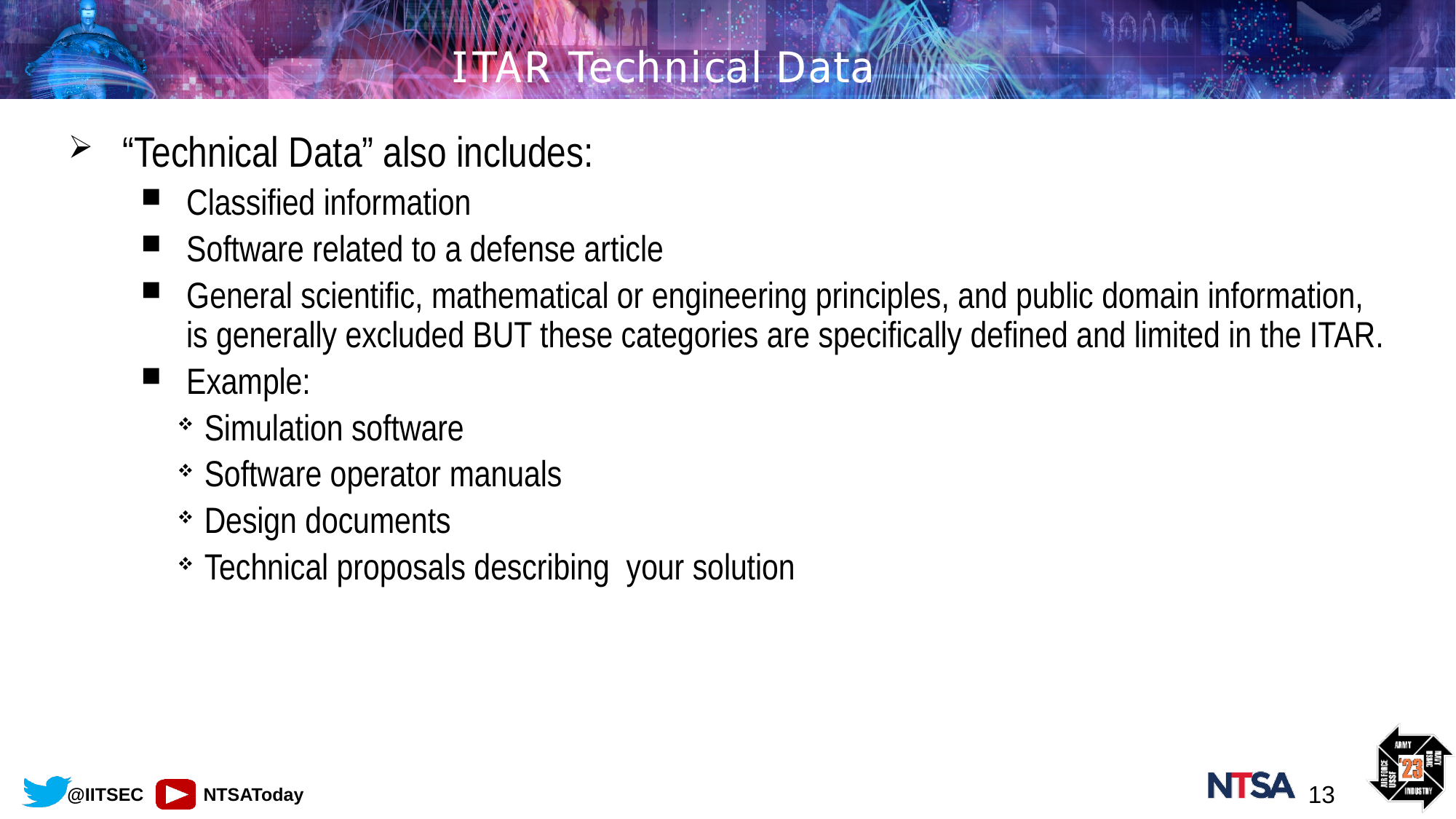

# ITAR Technical Data
“Technical Data” also includes:
Classified information
Software related to a defense article
General scientific, mathematical or engineering principles, and public domain information, is generally excluded BUT these categories are specifically defined and limited in the ITAR.
Example:
Simulation software
Software operator manuals
Design documents
Technical proposals describing  your solution
13